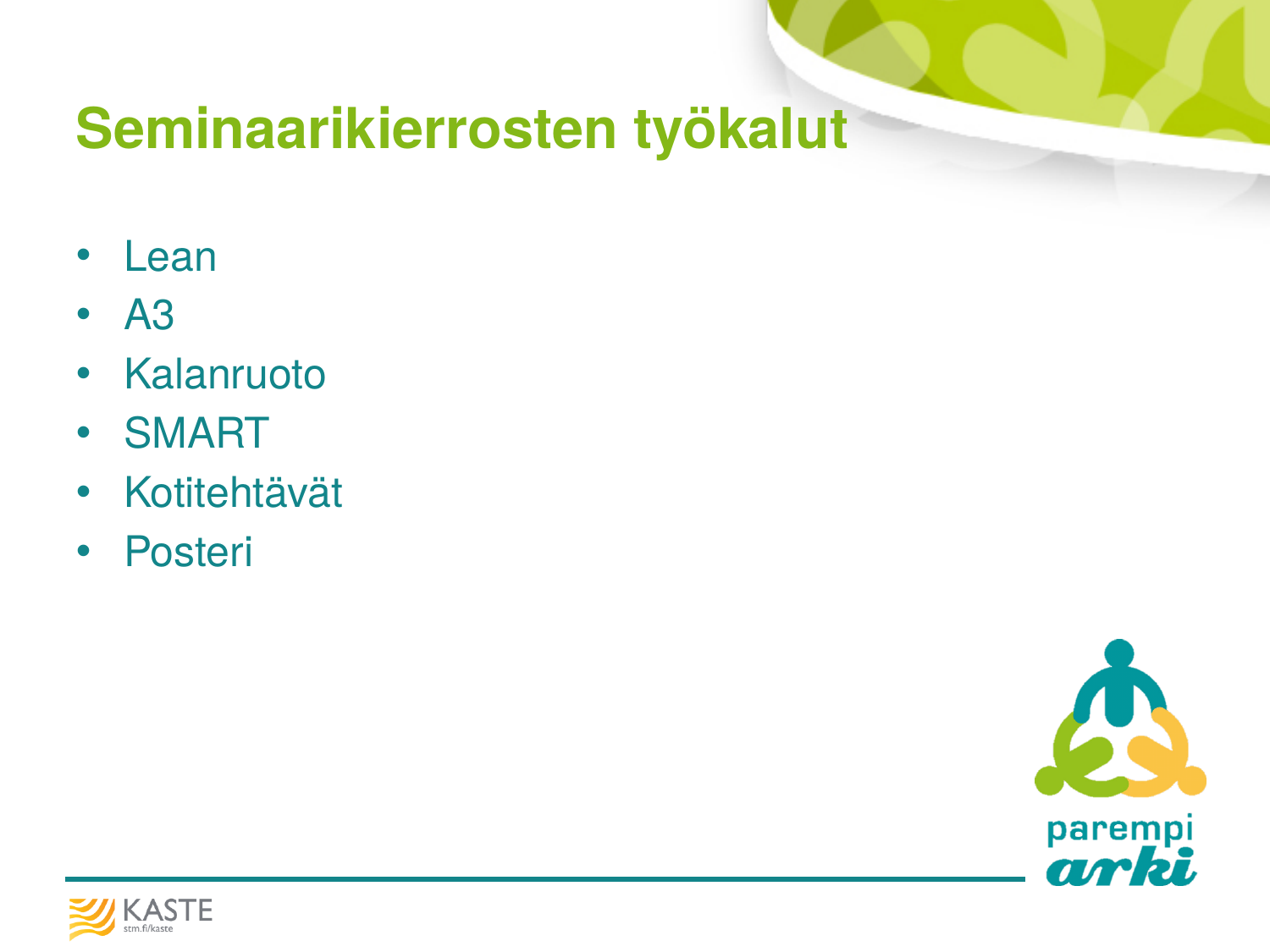

# Seminaarikierrosten työkalut
Lean
A3
Kalanruoto
SMART
Kotitehtävät
Posteri